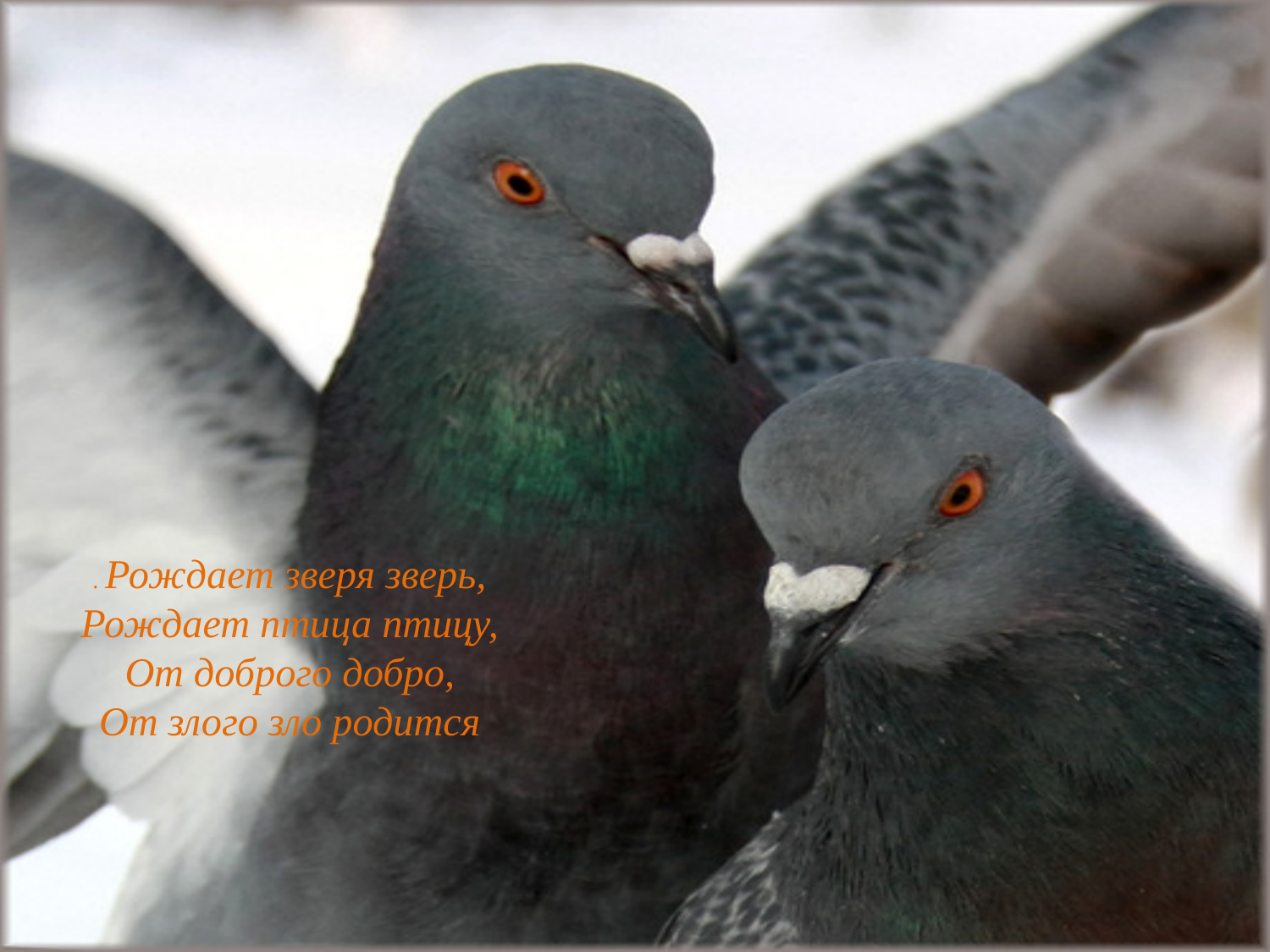

# . Рождает зверя зверь, Рождает птица птицу, От доброго добро, От злого зло родится